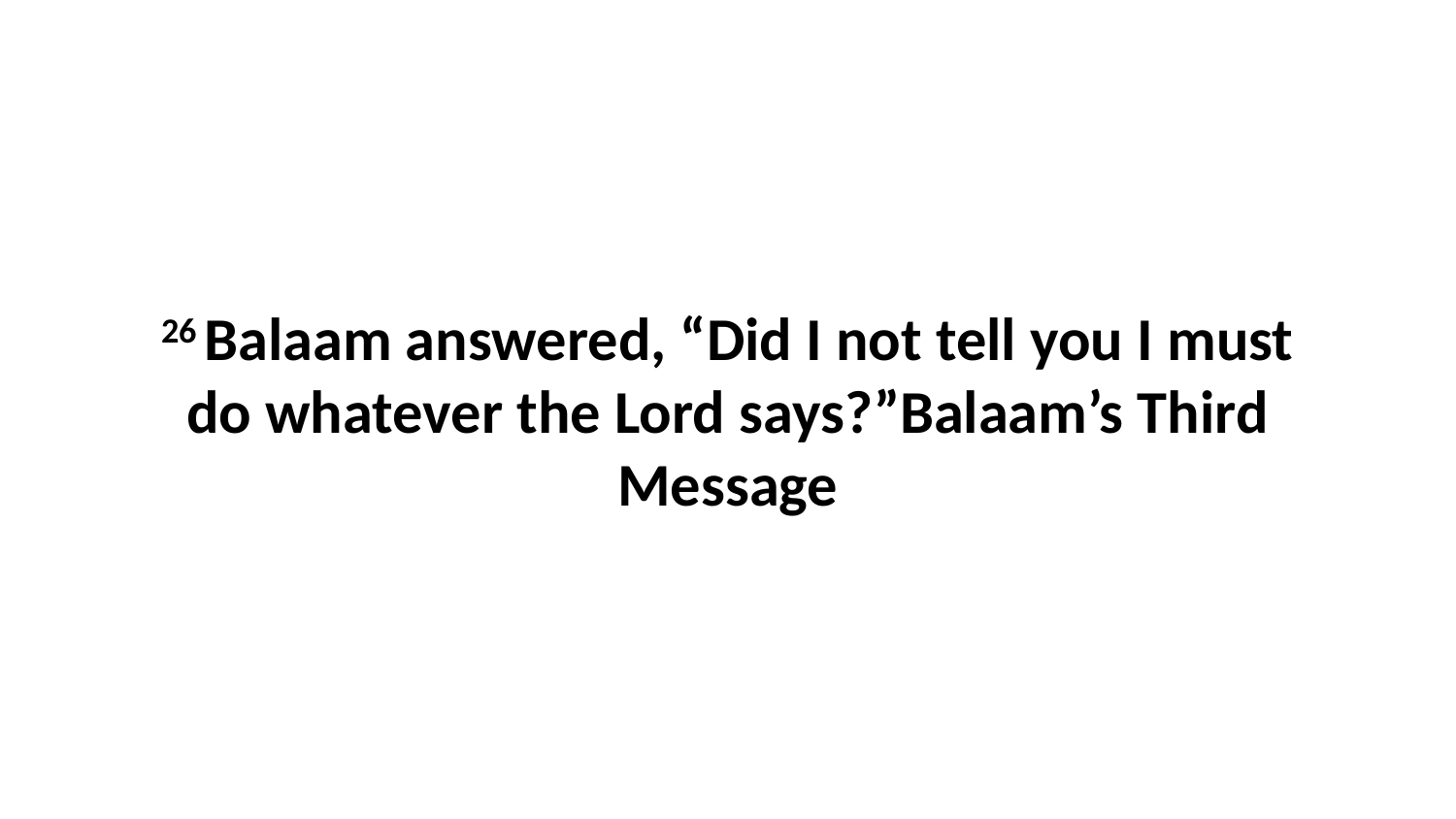

26 Balaam answered, “Did I not tell you I must do whatever the Lord says?”Balaam’s Third Message